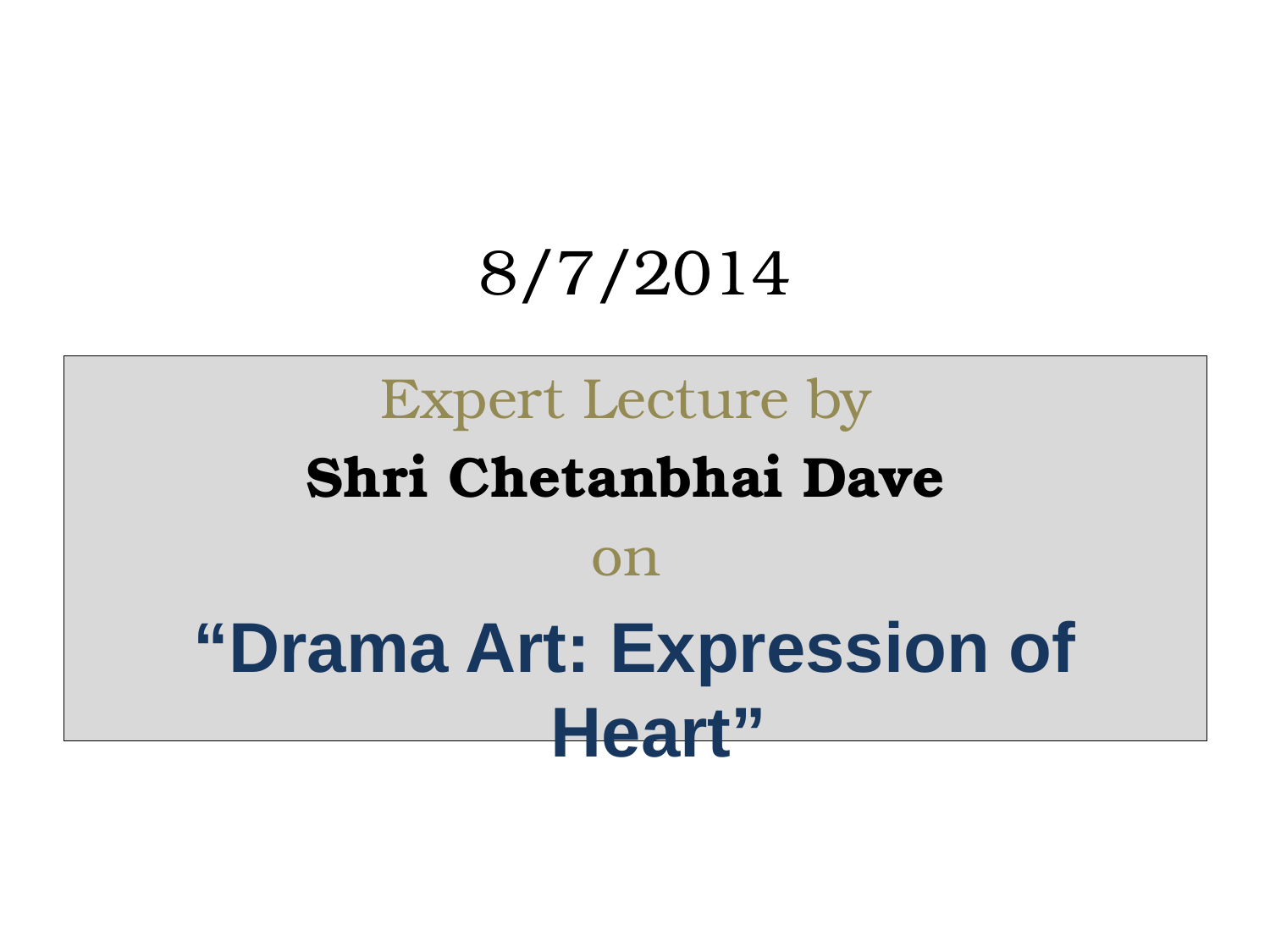

# 8/7/2014
Expert Lecture by
Shri Chetanbhai Dave
on
“Drama Art: Expression of Heart”